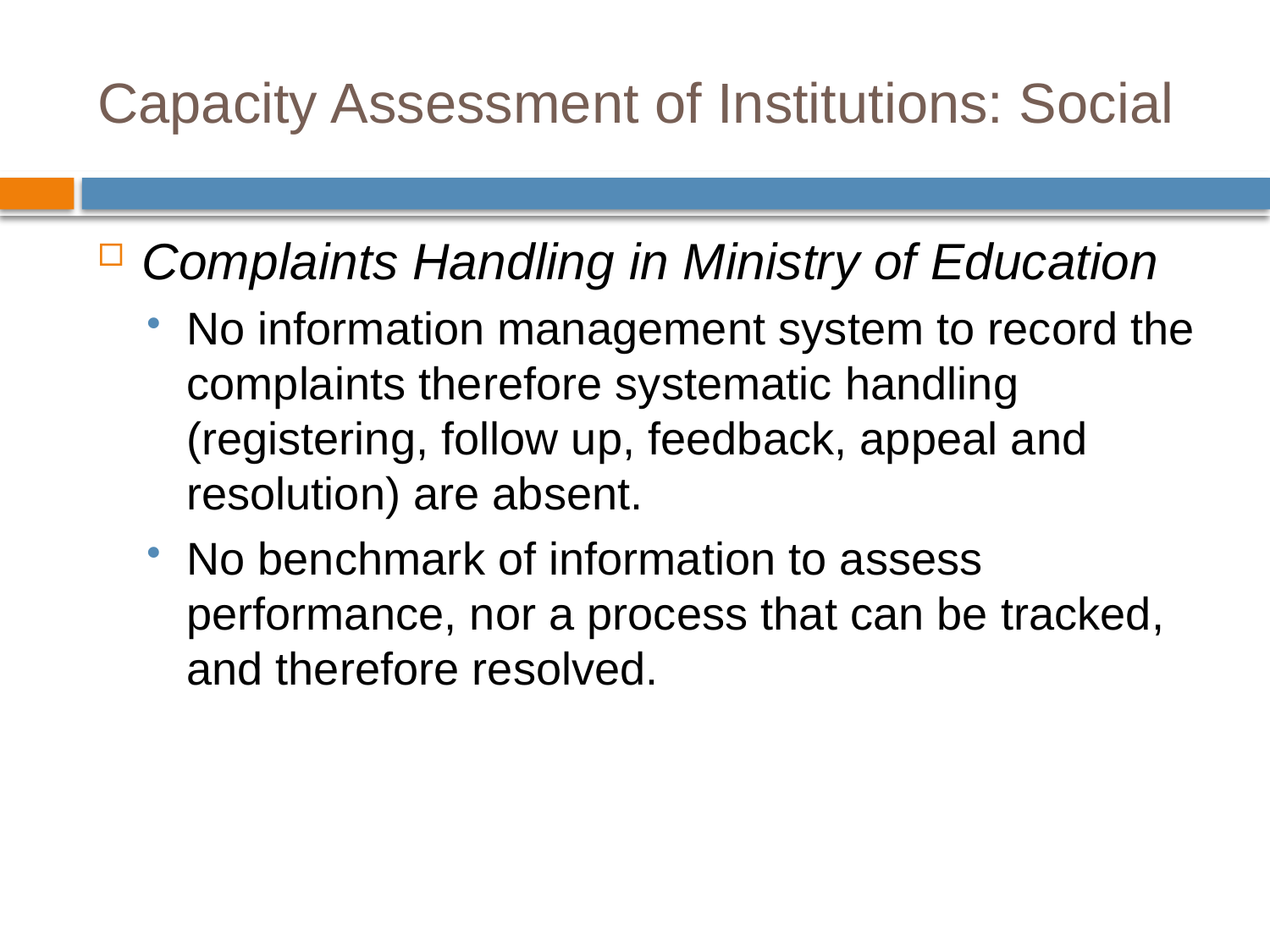

# Capacity Assessment of Institutions: Social
Complaints Handling in Ministry of Education
No information management system to record the complaints therefore systematic handling (registering, follow up, feedback, appeal and resolution) are absent.
No benchmark of information to assess performance, nor a process that can be tracked, and therefore resolved.